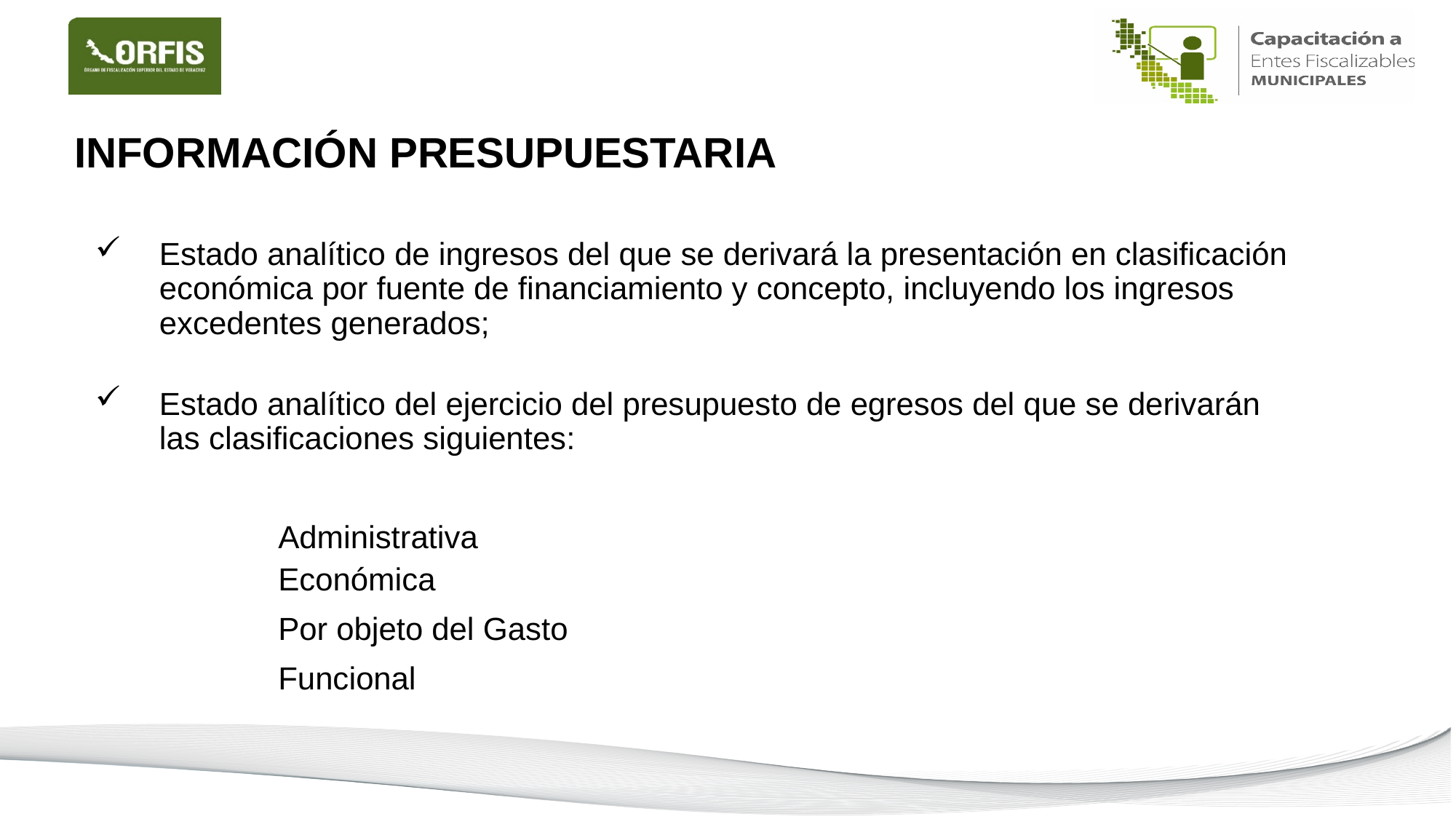

Información Presupuestaria
Estado analítico de ingresos del que se derivará la presentación en clasificación económica por fuente de financiamiento y concepto, incluyendo los ingresos excedentes generados;

Estado analítico del ejercicio del presupuesto de egresos del que se derivarán las clasificaciones siguientes:

	Administrativa
	Económica
	Por objeto del Gasto
	Funcional